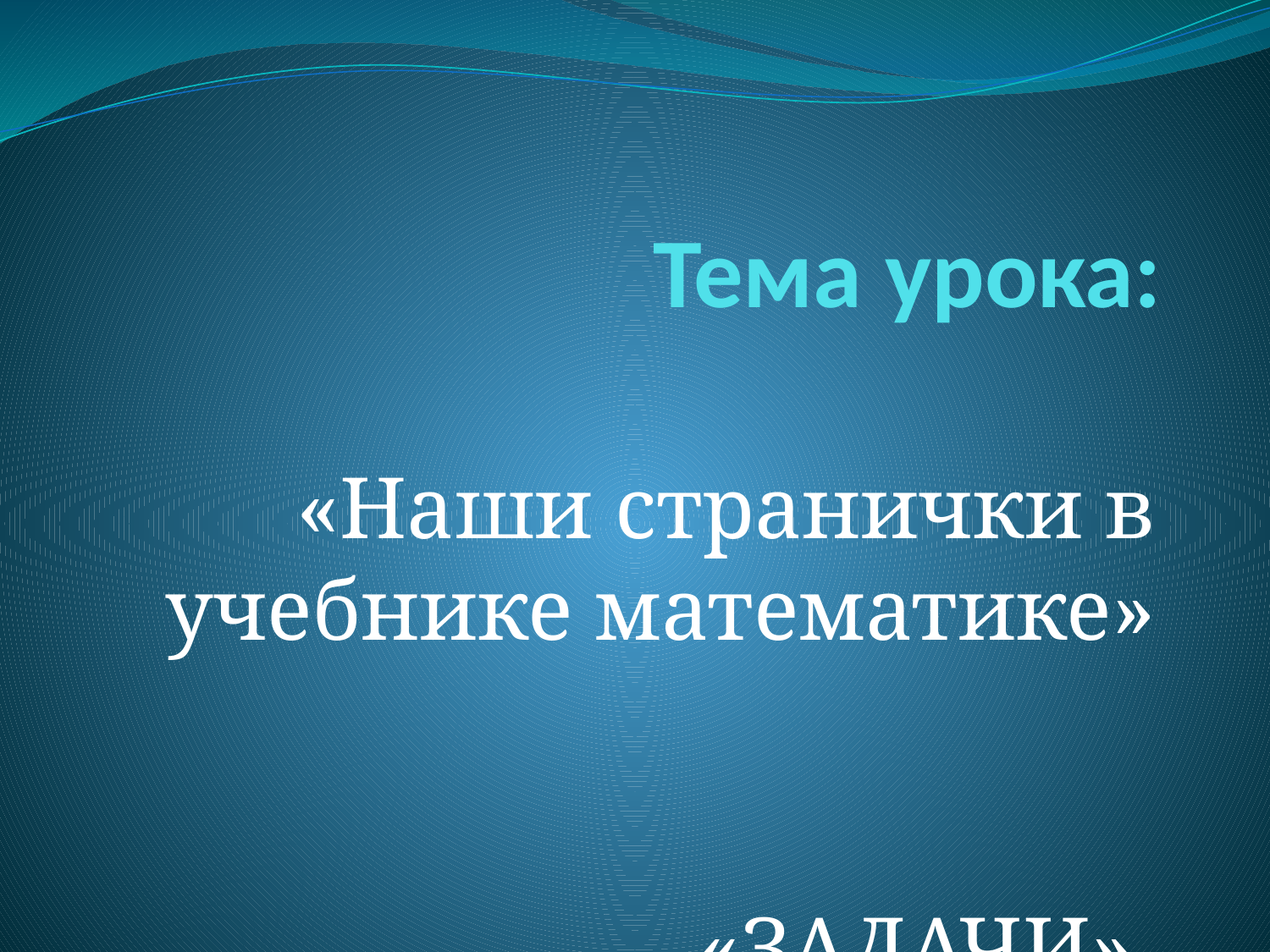

# Тема урока:
«Наши странички в учебнике математике»

                             «ЗАДАЧИ».